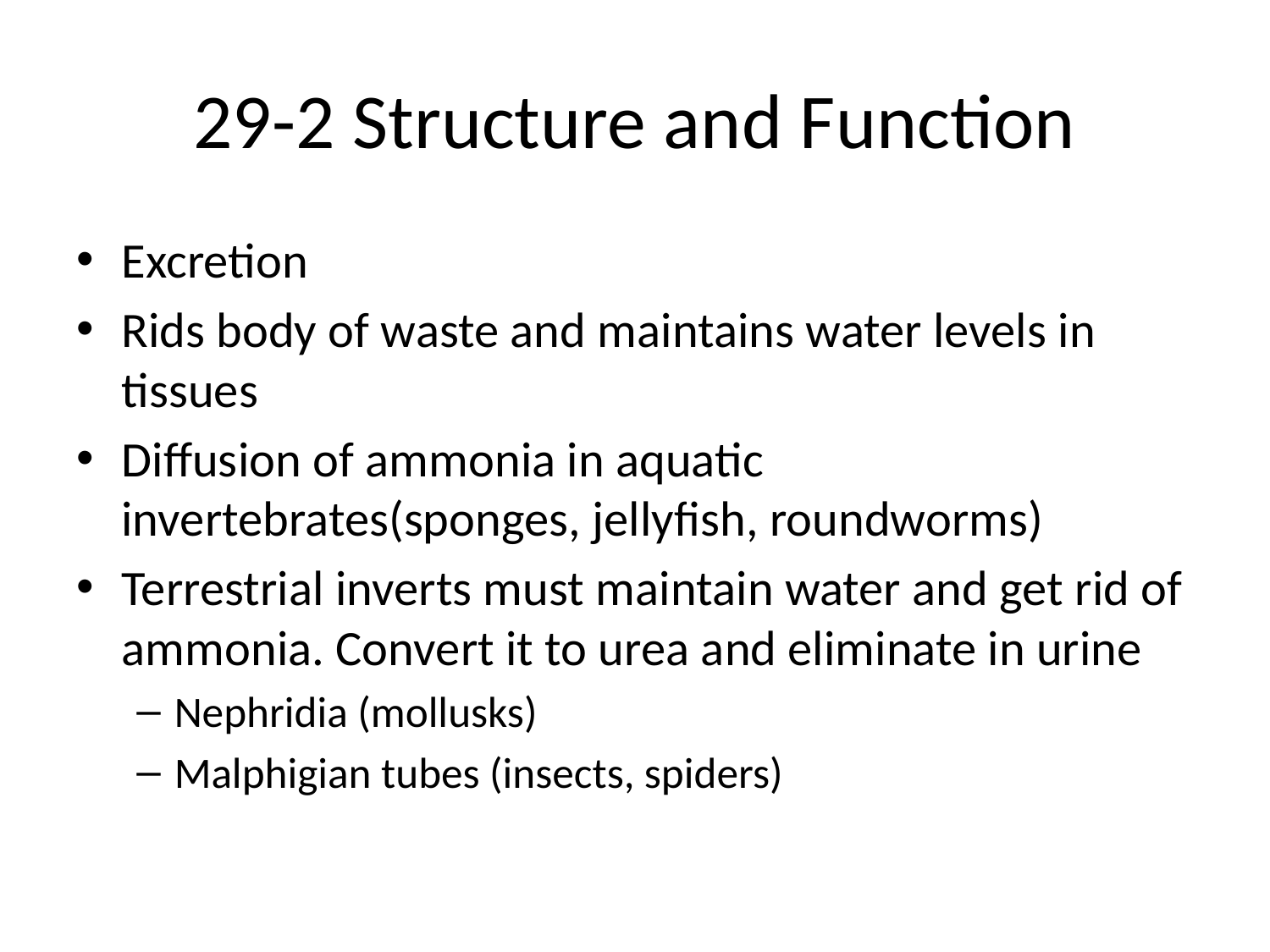

# 29-2 Structure and Function
Excretion
Rids body of waste and maintains water levels in tissues
Diffusion of ammonia in aquatic invertebrates(sponges, jellyfish, roundworms)
Terrestrial inverts must maintain water and get rid of ammonia. Convert it to urea and eliminate in urine
Nephridia (mollusks)
Malphigian tubes (insects, spiders)